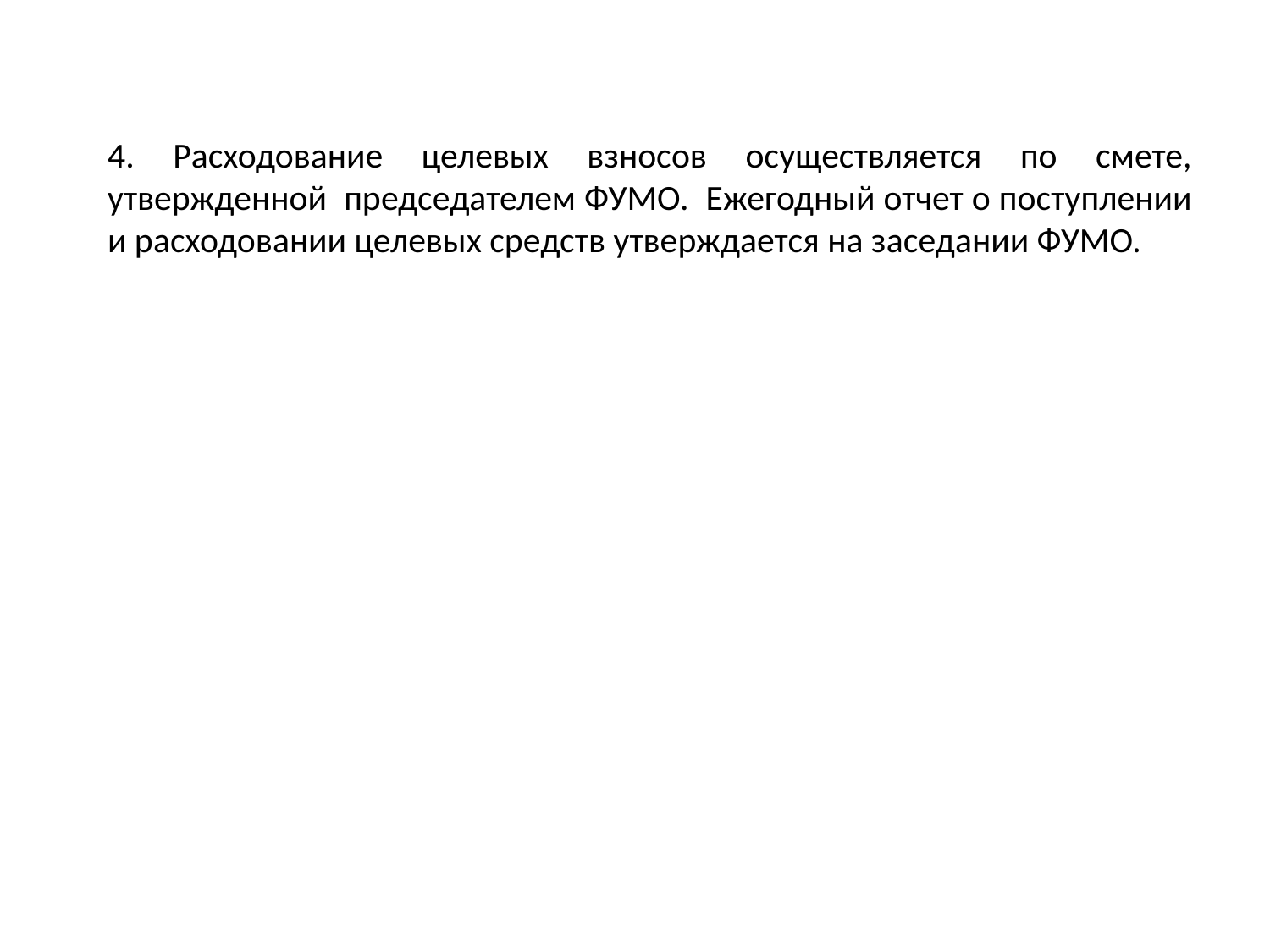

4. Расходование целевых взносов осуществляется по смете, утвержденной  председателем ФУМО.  Ежегодный отчет о поступлении и расходовании целевых средств утверждается на заседании ФУМО.